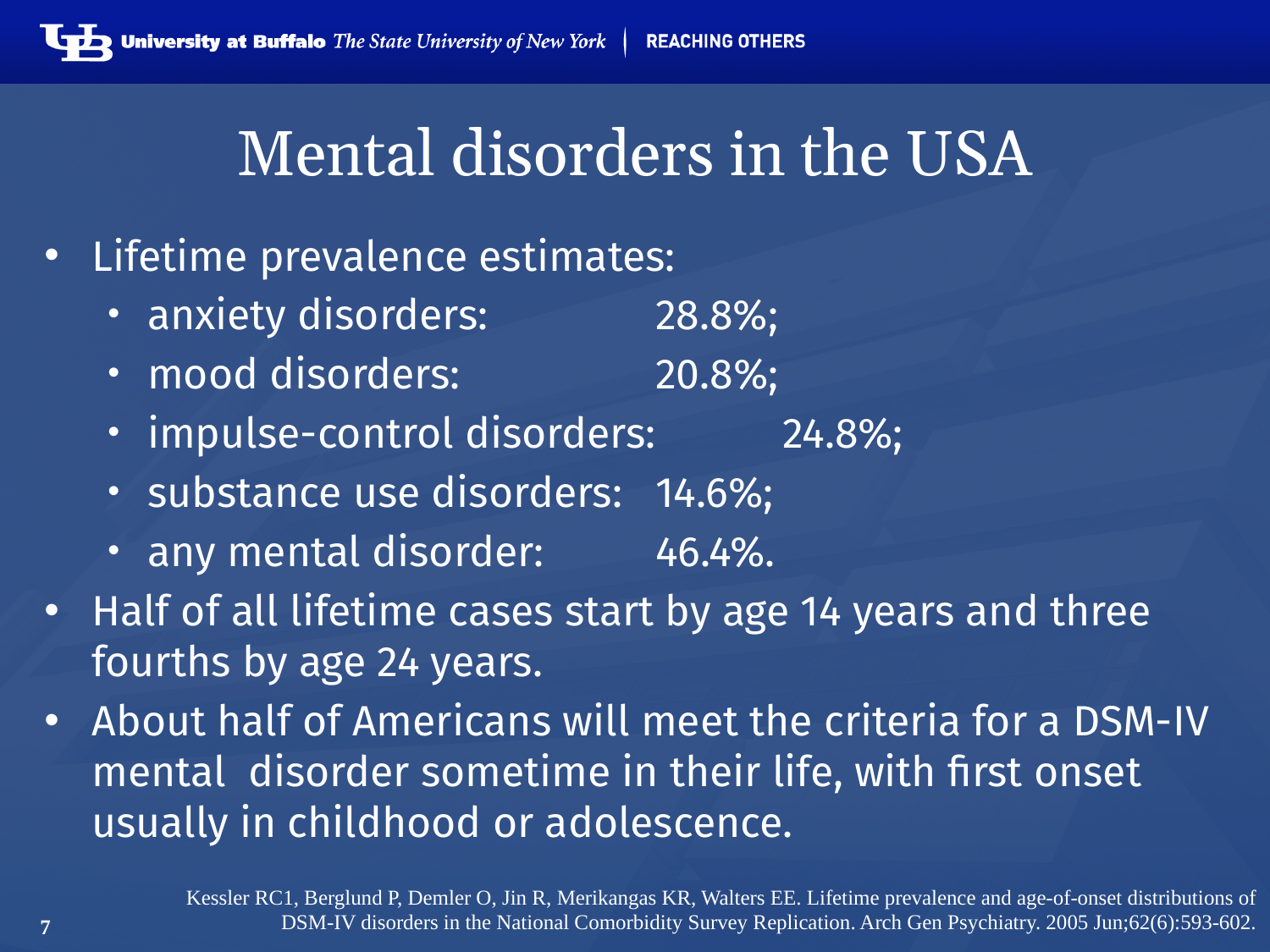

# Mental disorders in the USA
Lifetime prevalence estimates:
anxiety disorders: 		28.8%;
mood disorders:	 	20.8%;
impulse-control disorders: 	24.8%;
substance use disorders: 	14.6%;
any mental disorder: 	46.4%.
Half of all lifetime cases start by age 14 years and three fourths by age 24 years.
About half of Americans will meet the criteria for a DSM-IV mental  disorder sometime in their life, with first onset usually in childhood or adolescence.
Kessler RC1, Berglund P, Demler O, Jin R, Merikangas KR, Walters EE. Lifetime prevalence and age-of-onset distributions of DSM-IV disorders in the National Comorbidity Survey Replication. Arch Gen Psychiatry. 2005 Jun;62(6):593-602.
7